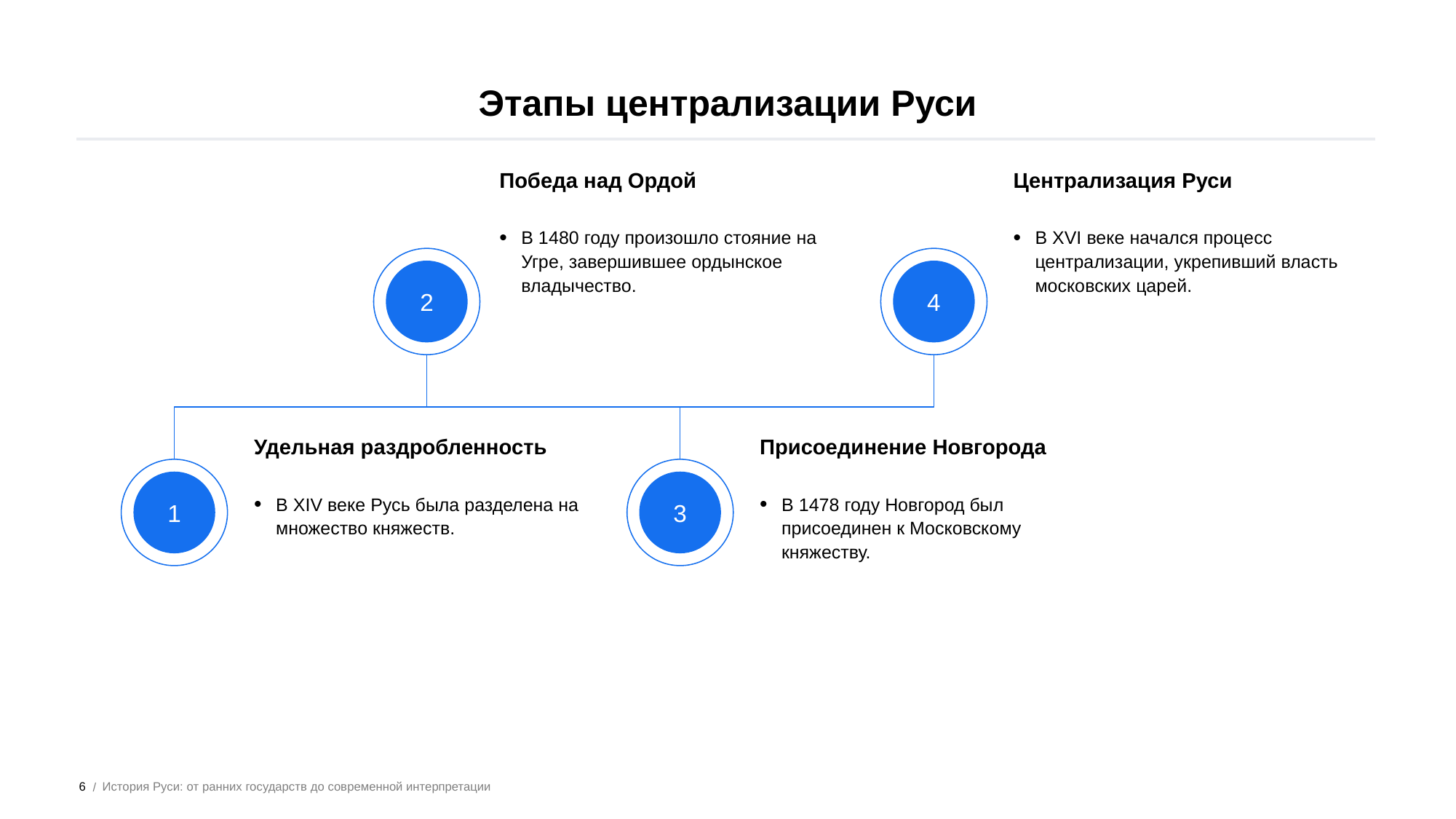

Этапы централизации Руси

Победа над Ордой
Централизация Руси
В 1480 году произошло стояние на Угре, завершившее ордынское владычество.
В XVI веке начался процесс централизации, укрепивший власть московских царей.

2
4

Удельная раздробленность
Присоединение Новгорода

1
3
В XIV веке Русь была разделена на множество княжеств.
В 1478 году Новгород был присоединен к Московскому княжеству.

6
История Руси: от ранних государств до современной интерпретации
 /